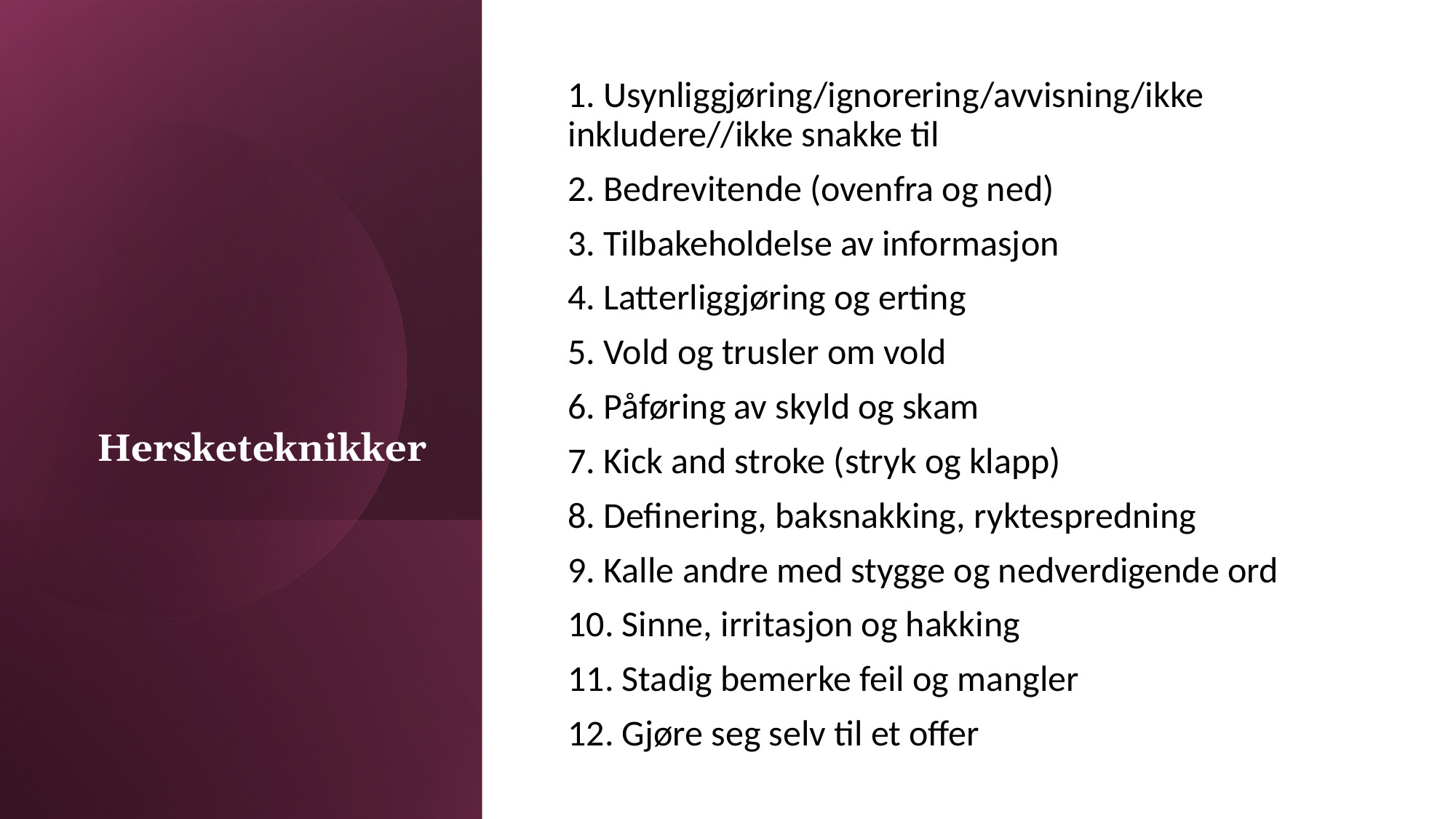

1. Usynliggjøring/ignorering/avvisning/ikke inkludere//ikke snakke til
2. Bedrevitende (ovenfra og ned)
3. Tilbakeholdelse av informasjon
4. Latterliggjøring og erting
5. Vold og trusler om vold
6. Påføring av skyld og skam
7. Kick and stroke (stryk og klapp)
8. Definering, baksnakking, ryktespredning
9. Kalle andre med stygge og nedverdigende ord
10. Sinne, irritasjon og hakking
11. Stadig bemerke feil og mangler
12. Gjøre seg selv til et offer

# Hersketeknikker